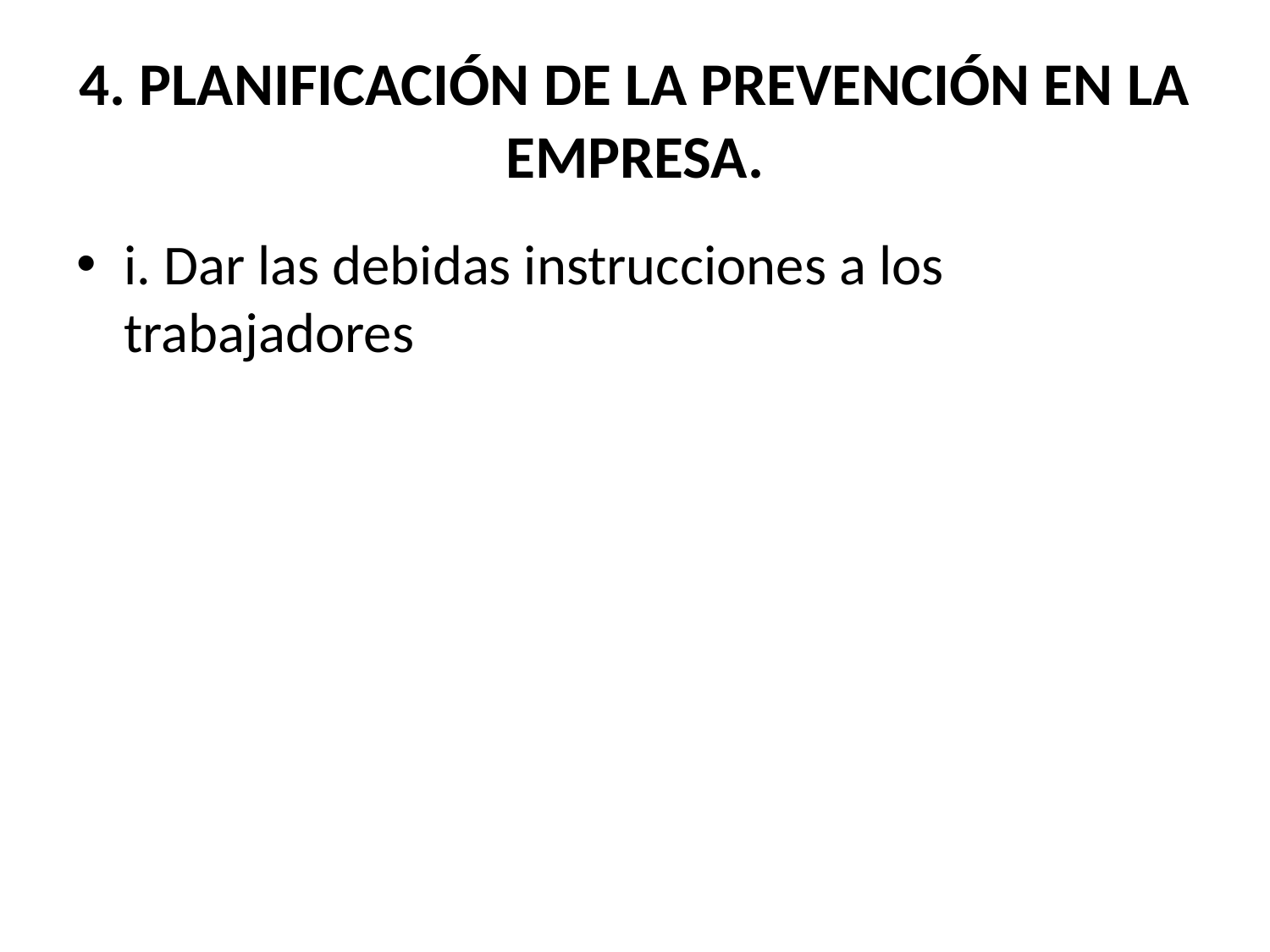

# 4. PLANIFICACIÓN DE LA PREVENCIÓN EN LA EMPRESA.
i. Dar las debidas instrucciones a los trabajadores